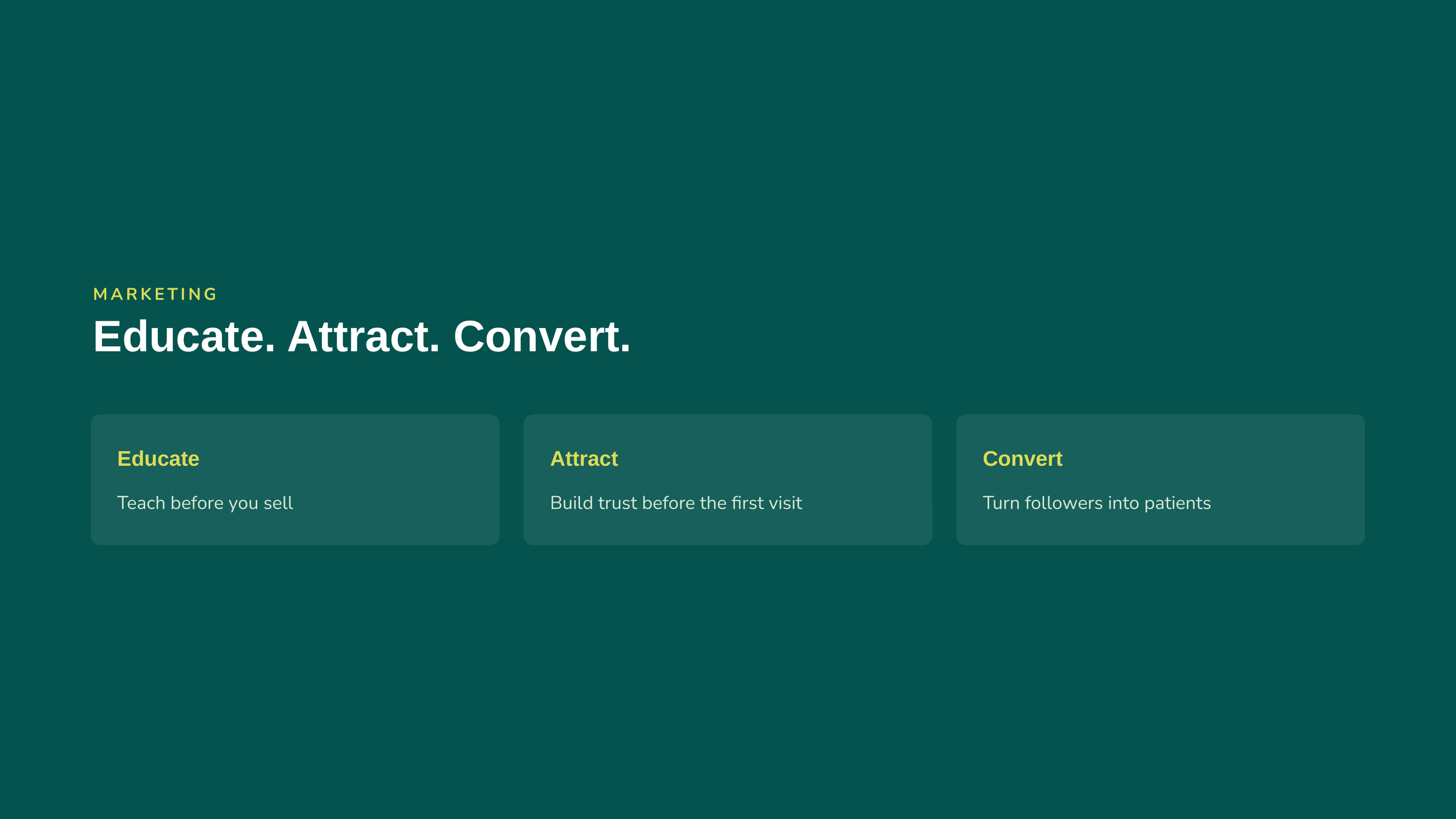

MARKETING
Educate. Attract. Convert.

Educate
Attract
Convert
Teach before you sell
Build trust before the first visit
Turn followers into patients